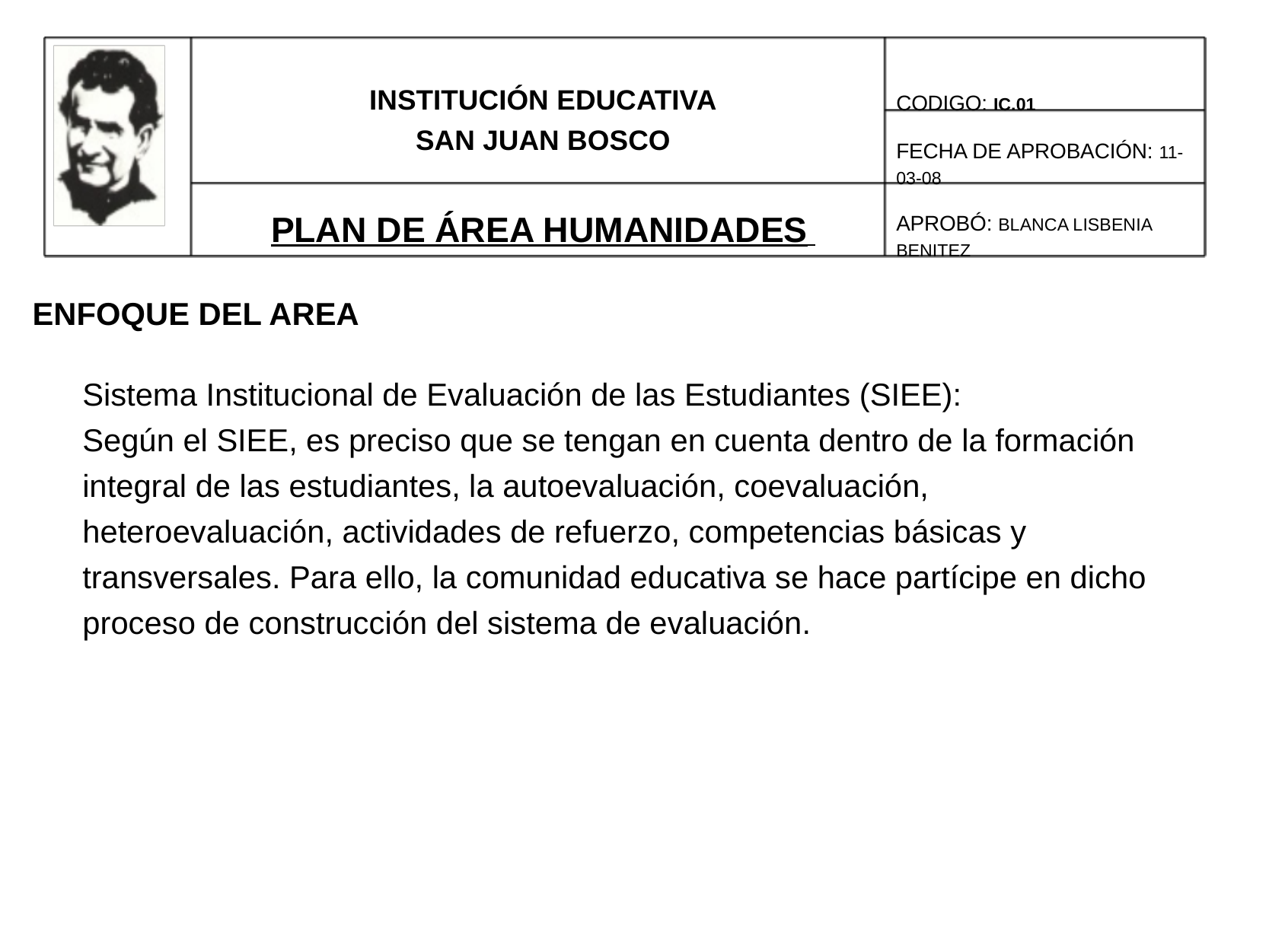

INSTITUCIÓN EDUCATIVA
SAN JUAN BOSCO
CODIGO: IC.01
FECHA DE APROBACIÓN: 11-03-08
PLAN DE ÁREA HUMANIDADES
APROBÓ: BLANCA LISBENIA BENITEZ
ENFOQUE DEL AREA

Sistema Institucional de Evaluación de las Estudiantes (SIEE):
Según el SIEE, es preciso que se tengan en cuenta dentro de la formación integral de las estudiantes, la autoevaluación, coevaluación, heteroevaluación, actividades de refuerzo, competencias básicas y transversales. Para ello, la comunidad educativa se hace partícipe en dicho proceso de construcción del sistema de evaluación.